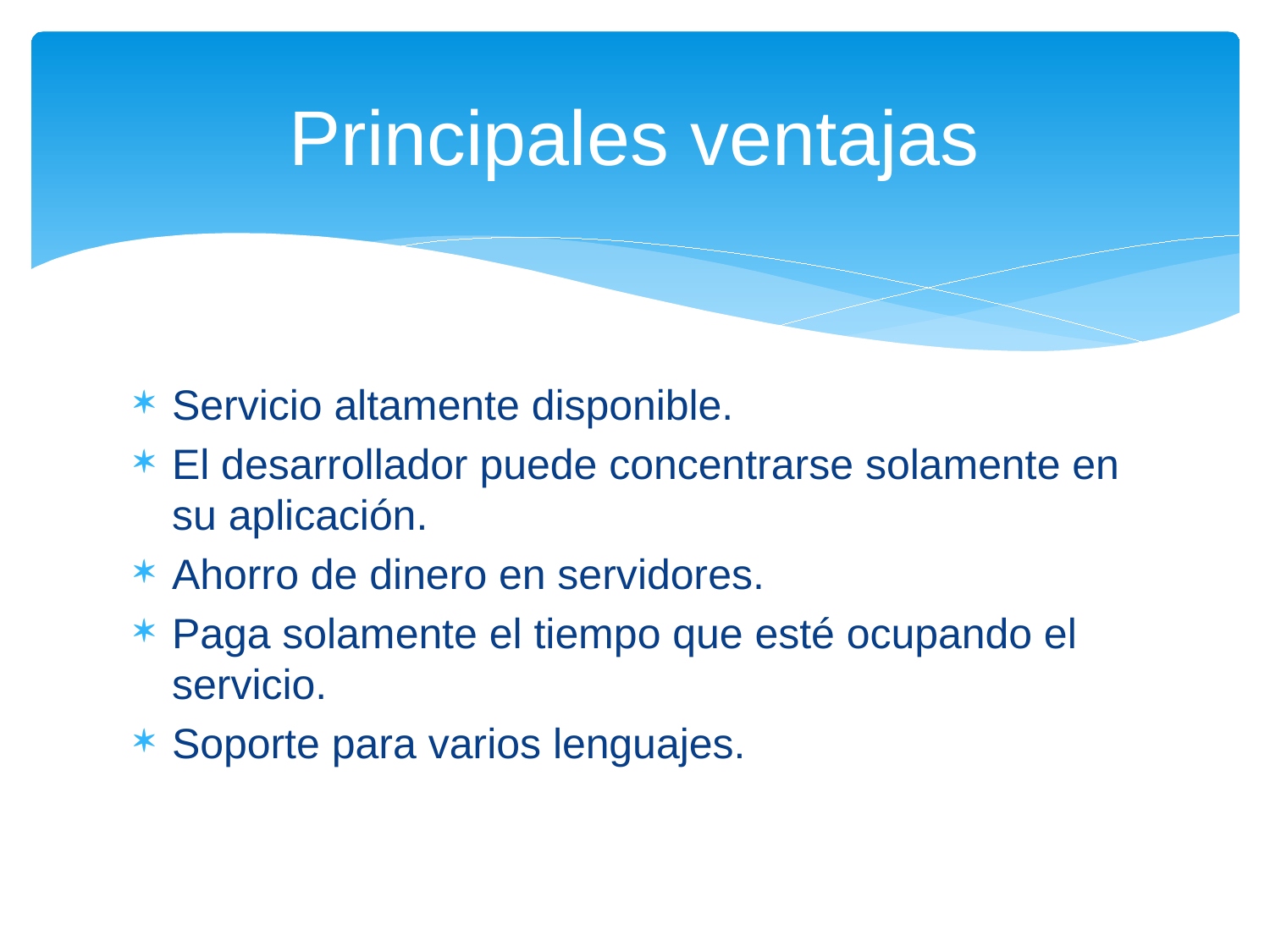

# Principales ventajas
Servicio altamente disponible.
El desarrollador puede concentrarse solamente en su aplicación.
Ahorro de dinero en servidores.
Paga solamente el tiempo que esté ocupando el servicio.
Soporte para varios lenguajes.